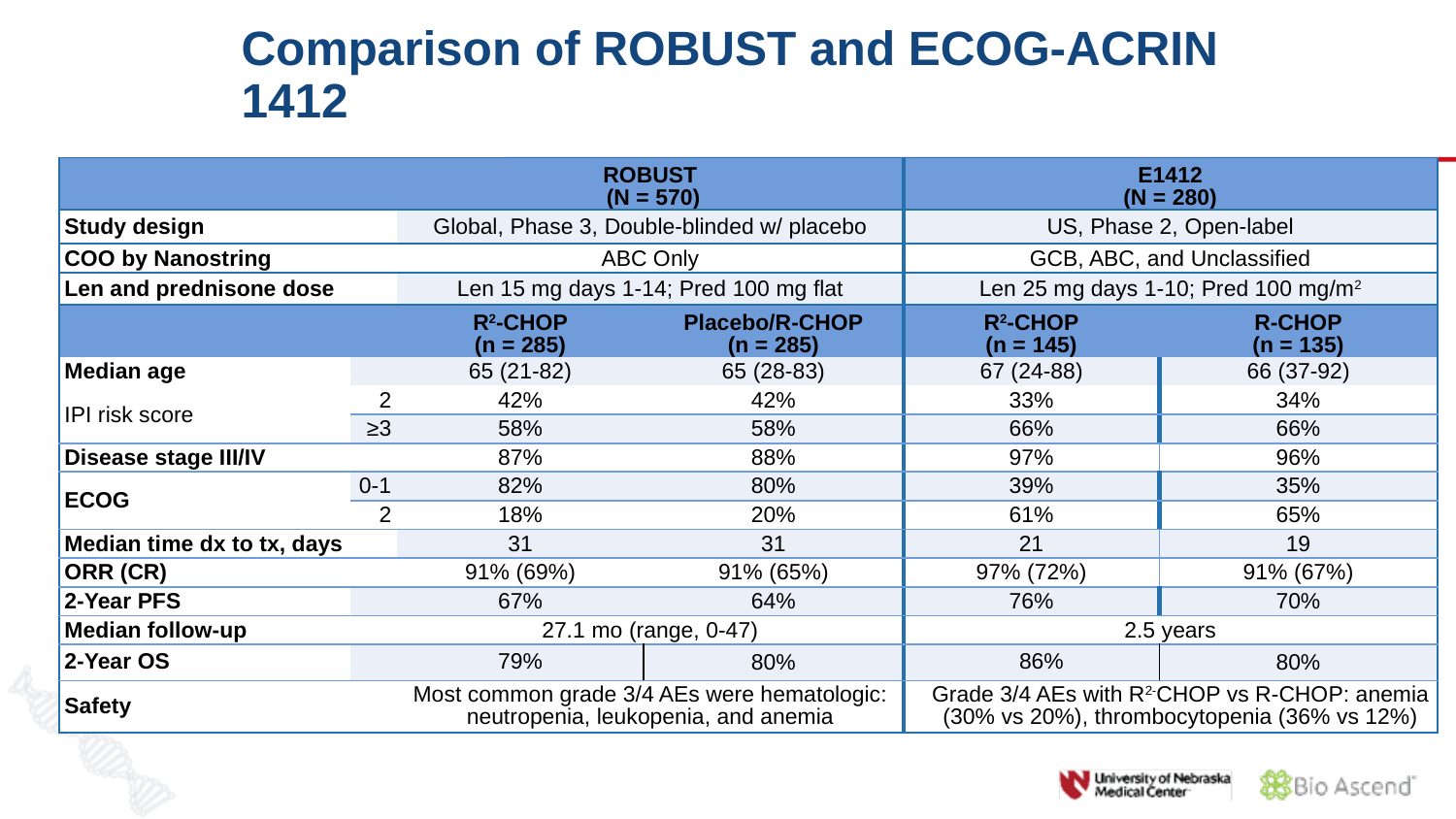

# Comparison of ROBUST and ECOG-ACRIN 1412
|  |  | ROBUST (N = 570) |  | E1412 (N = 280) |  |
| --- | --- | --- | --- | --- | --- |
| Study design |  | Global, Phase 3, Double-blinded w/ placebo |  | US, Phase 2, Open-label |  |
| COO by Nanostring |  | ABC Only |  | GCB, ABC, and Unclassified |  |
| Len and prednisone dose |  | Len 15 mg days 1-14; Pred 100 mg flat |  | Len 25 mg days 1-10; Pred 100 mg/m2 |  |
|  |  | R2-CHOP (n = 285) | Placebo/R-CHOP (n = 285) | R2-CHOP (n = 145) | R-CHOP (n = 135) |
| Median age |  | 65 (21-82) | 65 (28-83) | 67 (24-88) | 66 (37-92) |
| IPI risk score | 2 | 42% | 42% | 33% | 34% |
|  | ≥3 | 58% | 58% | 66% | 66% |
| Disease stage III/IV |  | 87% | 88% | 97% | 96% |
| ECOG | 0-1 | 82% | 80% | 39% | 35% |
|  | 2 | 18% | 20% | 61% | 65% |
| Median time dx to tx, days |  | 31 | 31 | 21 | 19 |
| ORR (CR) |  | 91% (69%) | 91% (65%) | 97% (72%) | 91% (67%) |
| 2-Year PFS |  | 67% | 64% | 76% | 70% |
| Median follow-up |  | 27.1 mo (range, 0-47) |  | 2.5 years |  |
| 2-Year OS |  | 79% | 80% | 86% | 80% |
| Safety |  | Most common grade 3/4 AEs were hematologic: neutropenia, leukopenia, and anemia |  | Grade 3/4 AEs with R2-CHOP vs R-CHOP: anemia (30% vs 20%), thrombocytopenia (36% vs 12%) |  |